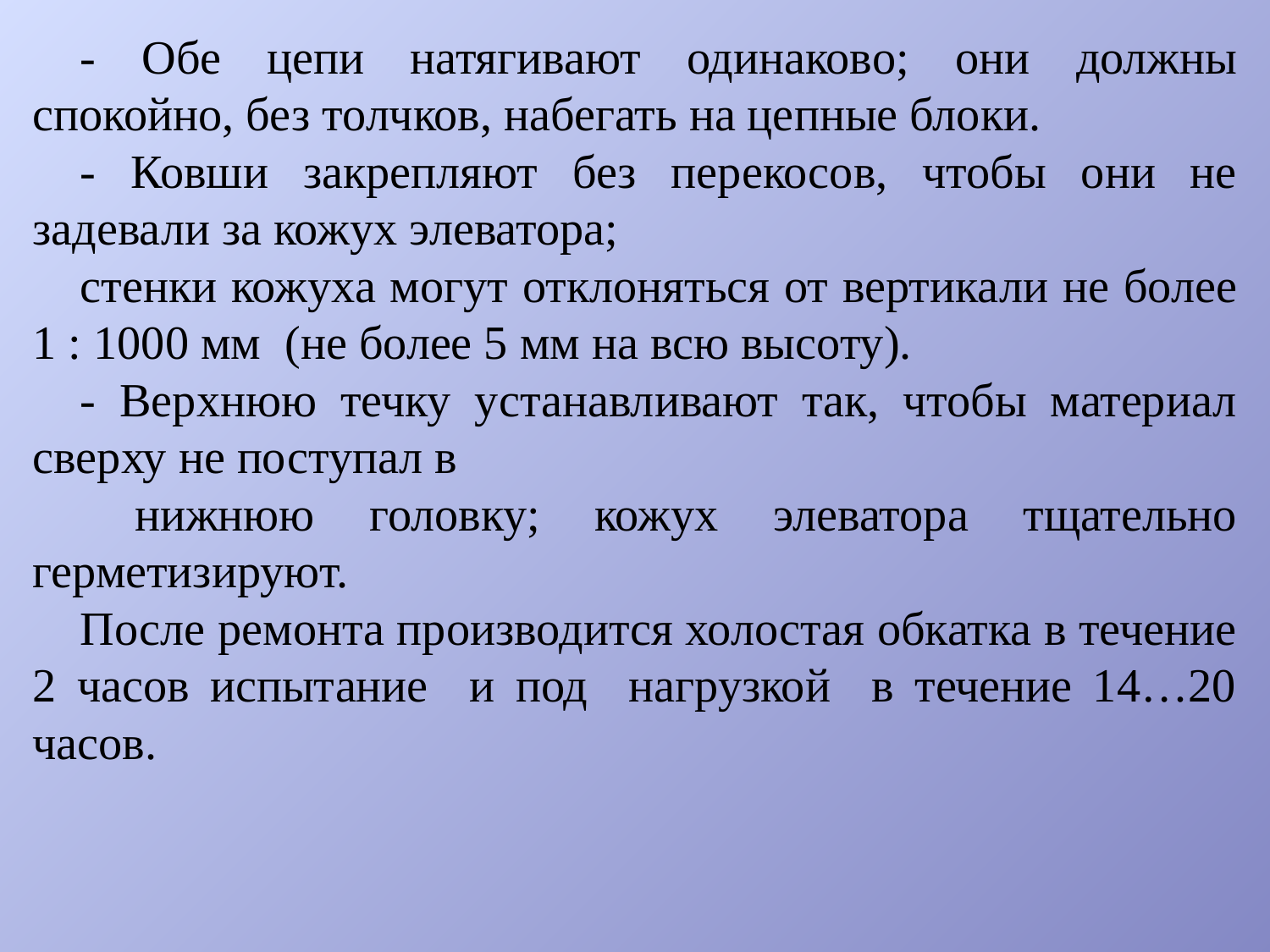

- Обе цепи натягивают одинаково; они должны спокойно, без толчков, набегать на цепные блоки.
- Ковши закрепляют без перекосов, чтобы они не задевали за кожух элеватора;
стенки кожуха могут отклоняться от вертикали не более 1 : 1000 мм  (не более 5 мм на всю высоту).
- Верхнюю течку устанавливают так, чтобы материал сверху не поступал в
 нижнюю головку; кожух элеватора тщательно герметизируют.
После ремонта производится холостая обкатка в течение 2 часов испытание  и под  нагрузкой  в течение 14…20 часов.